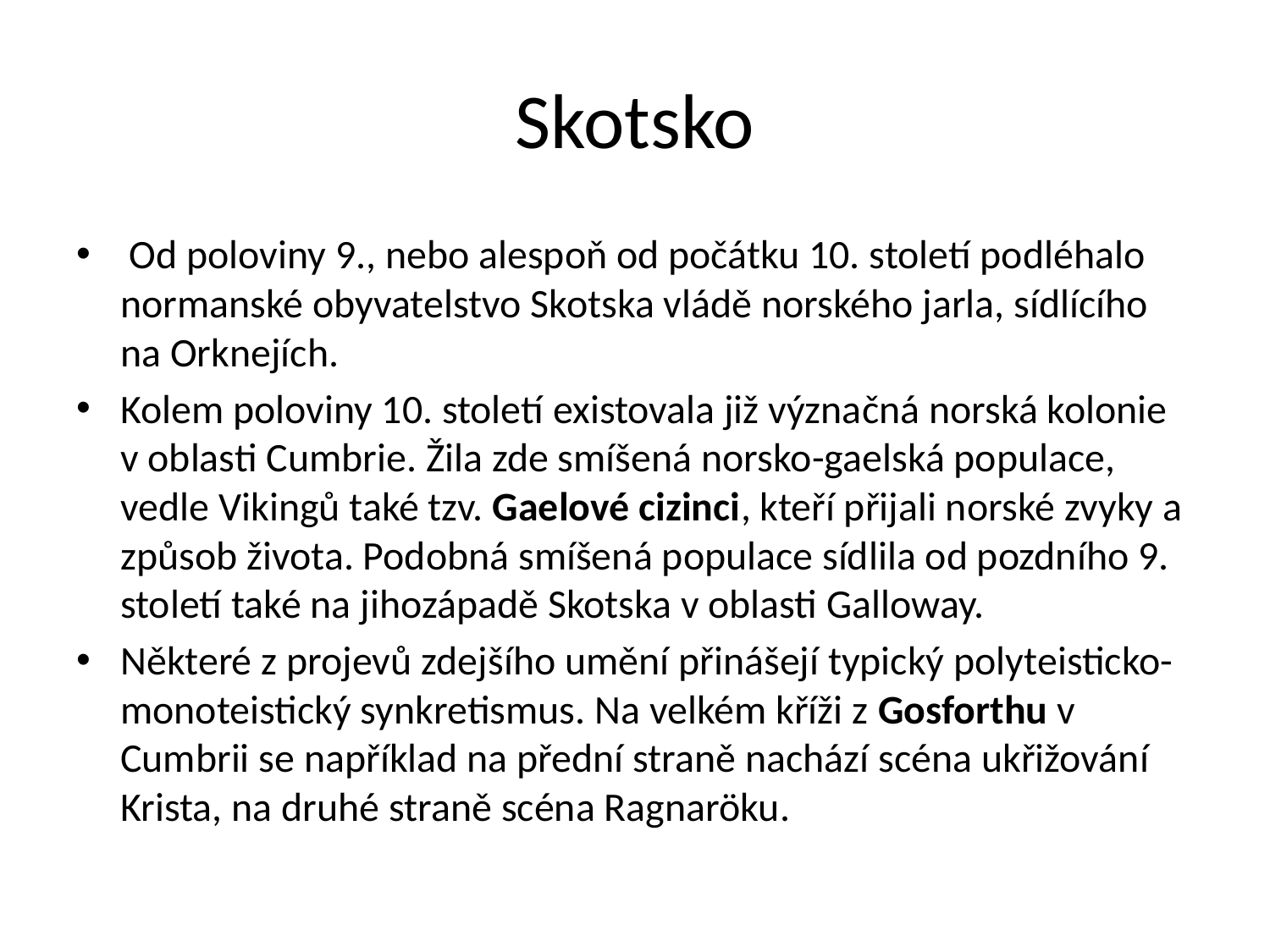

# Skotsko
 Od poloviny 9., nebo alespoň od počátku 10. století podléhalo normanské obyvatelstvo Skotska vládě norského jarla, sídlícího na Orknejích.
Kolem poloviny 10. století existovala již význačná norská kolonie v oblasti Cumbrie. Žila zde smíšená norsko-gaelská populace, vedle Vikingů také tzv. Gaelové cizinci, kteří přijali norské zvyky a způsob života. Podobná smíšená populace sídlila od pozdního 9. století také na jihozápadě Skotska v oblasti Galloway.
Některé z projevů zdejšího umění přinášejí typický polyteisticko-monoteistický synkretismus. Na velkém kříži z Gosforthu v Cumbrii se například na přední straně nachází scéna ukřižování Krista, na druhé straně scéna Ragnaröku.